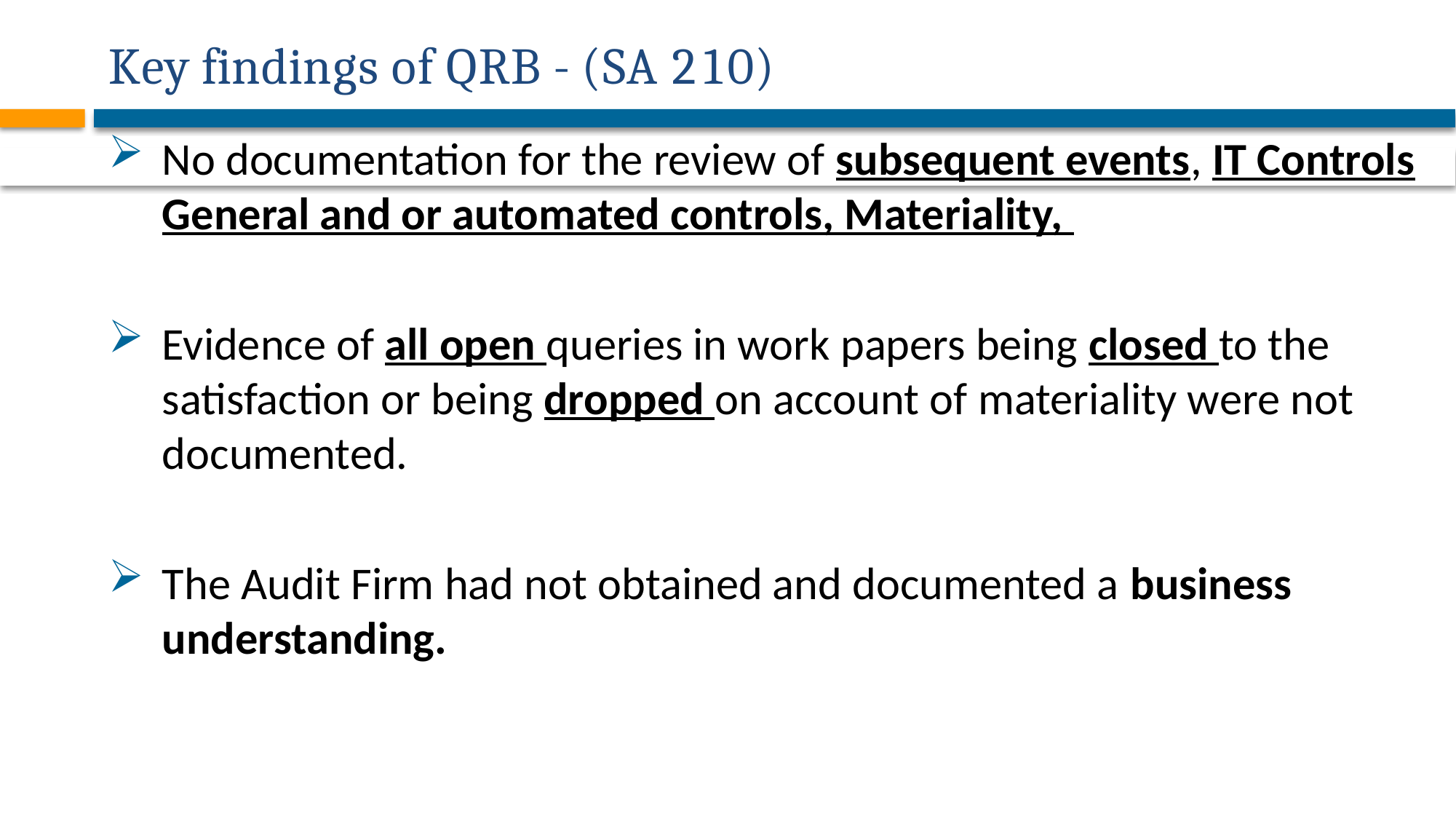

# Key findings of QRB - (SA 210)
No documentation for the review of subsequent events, IT Controls General and or automated controls, Materiality,

Evidence of all open queries in work papers being closed to the satisfaction or being dropped on account of materiality were not documented.

The Audit Firm had not obtained and documented a business understanding.
42